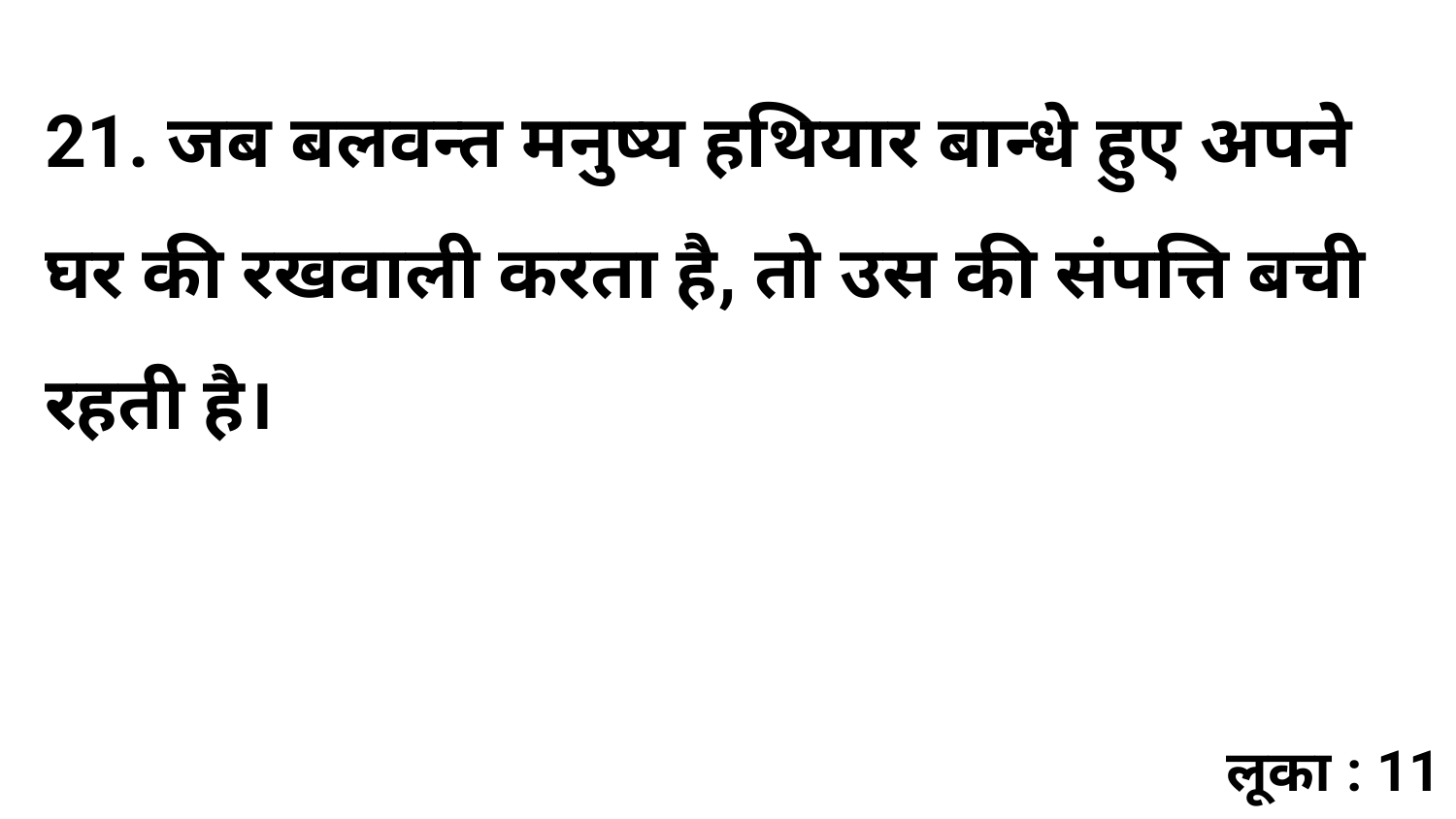

21. जब बलवन्त मनुष्य हथियार बान्धे हुए अपने घर की रखवाली करता है, तो उस की संपत्ति बची रहती है।
लूका : 11